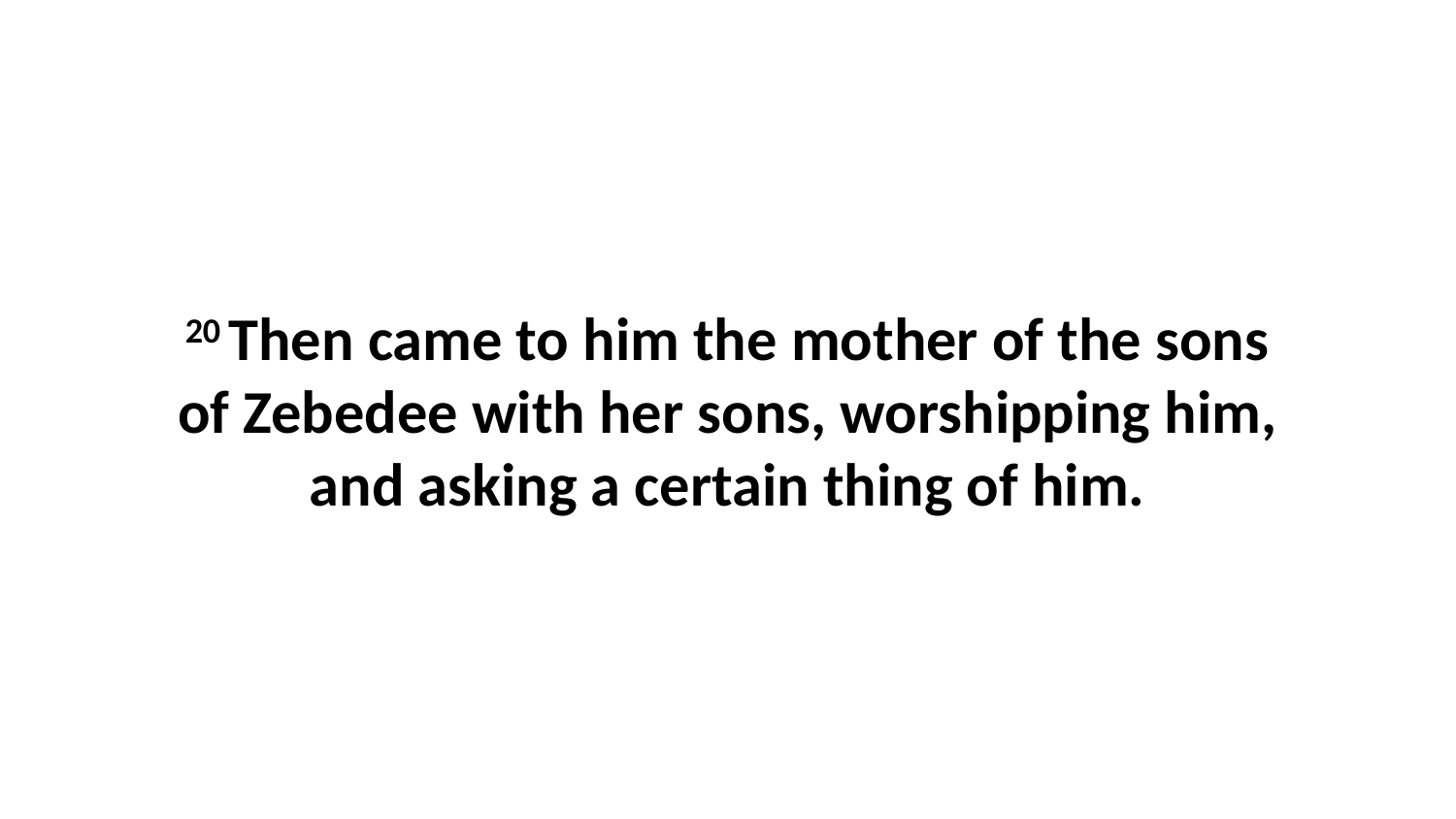

20 Then came to him the mother of the sons of Zebedee with her sons, worshipping him, and asking a certain thing of him.